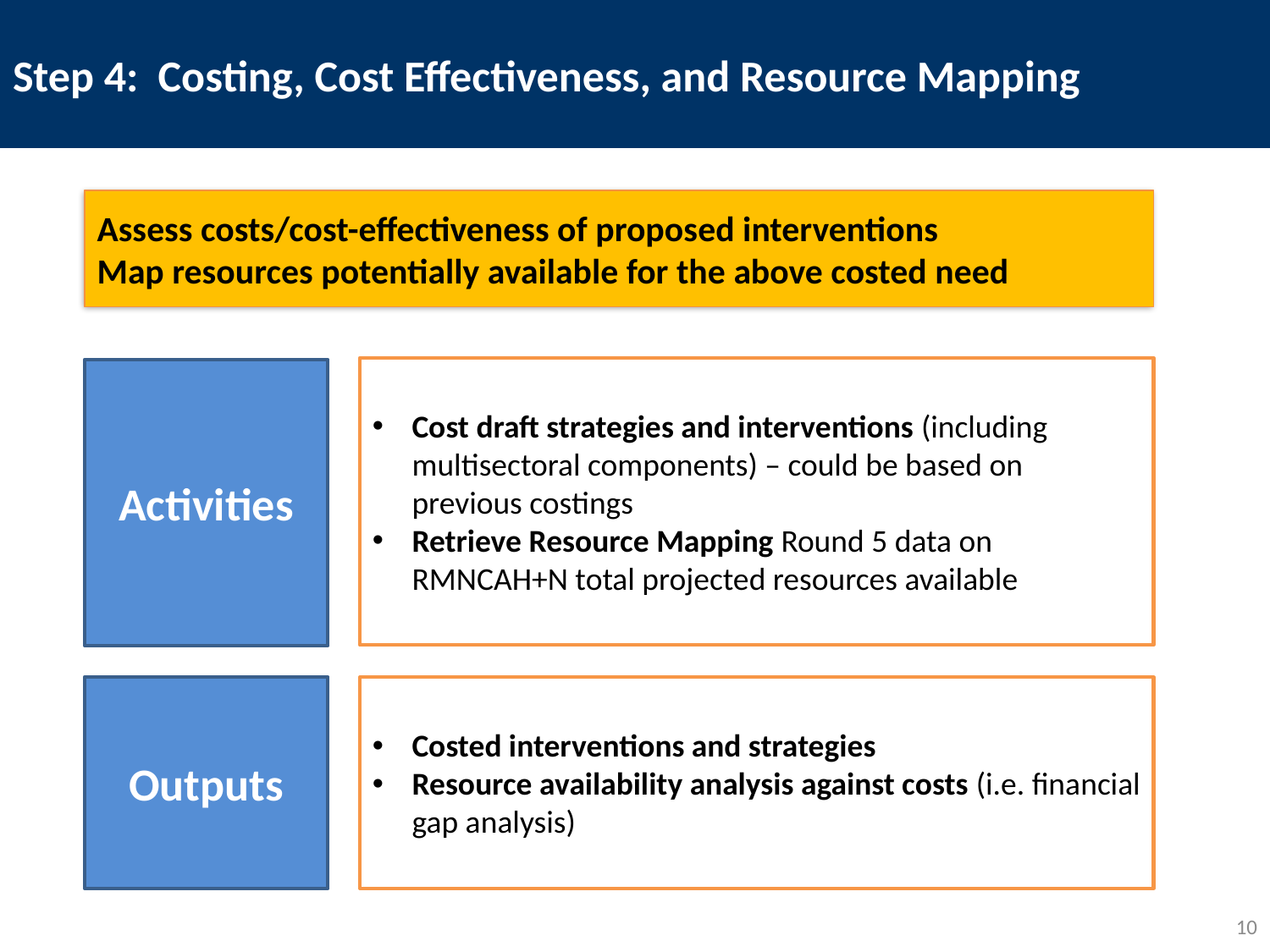

# Step 4:  Costing, Cost Effectiveness, and Resource Mapping
Assess costs/cost-effectiveness of proposed interventions
Map resources potentially available for the above costed need

Cost draft strategies and interventions (including multisectoral components) – could be based on previous costings
Retrieve Resource Mapping Round 5 data on RMNCAH+N total projected resources available
Activities
Outputs
Costed interventions and strategies
Resource availability analysis against costs (i.e. financial gap analysis)